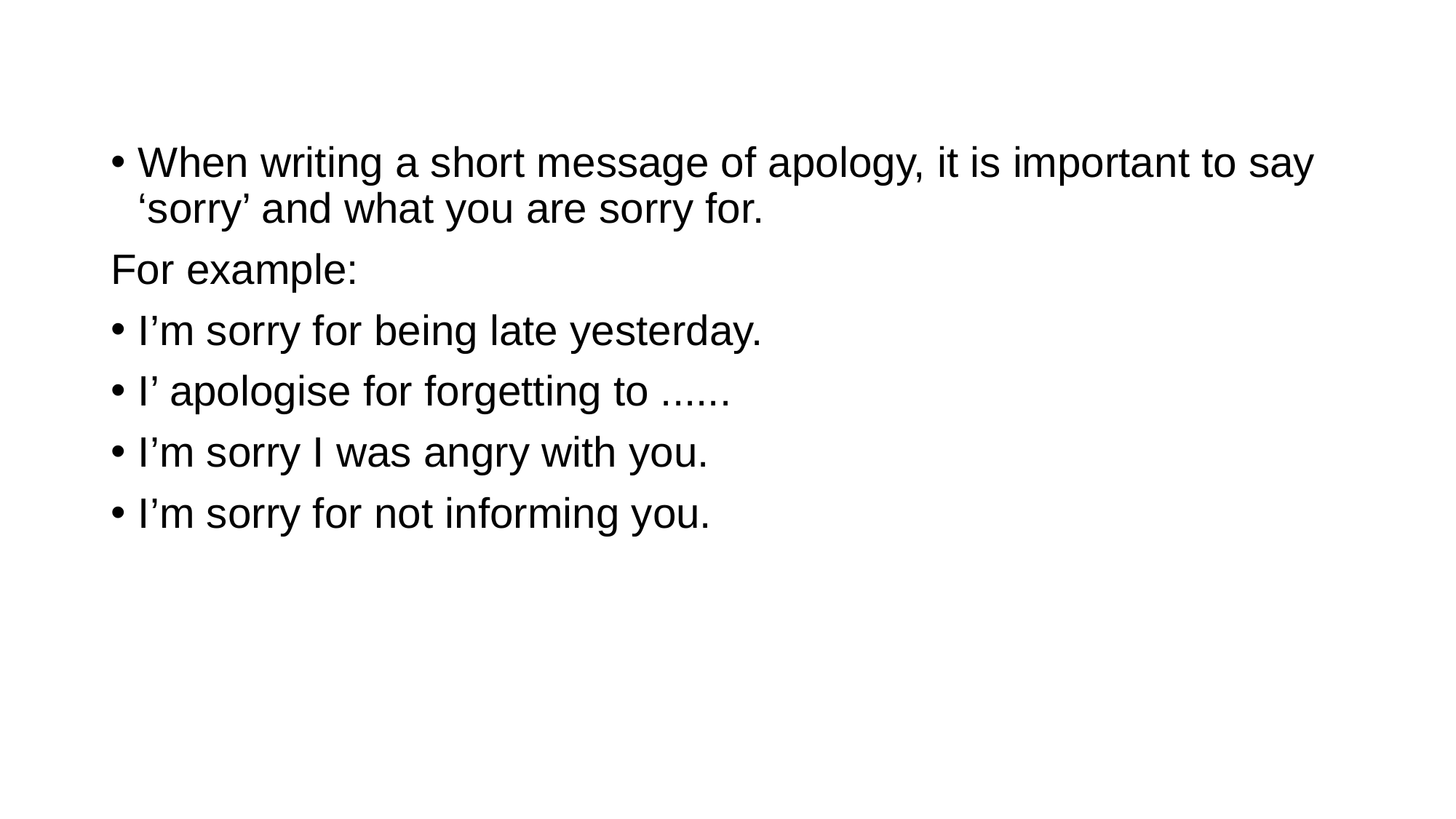

#
When writing a short message of apology, it is important to say ‘sorry’ and what you are sorry for.
For example:
I’m sorry for being late yesterday.
I’ apologise for forgetting to ......
I’m sorry I was angry with you.
I’m sorry for not informing you.